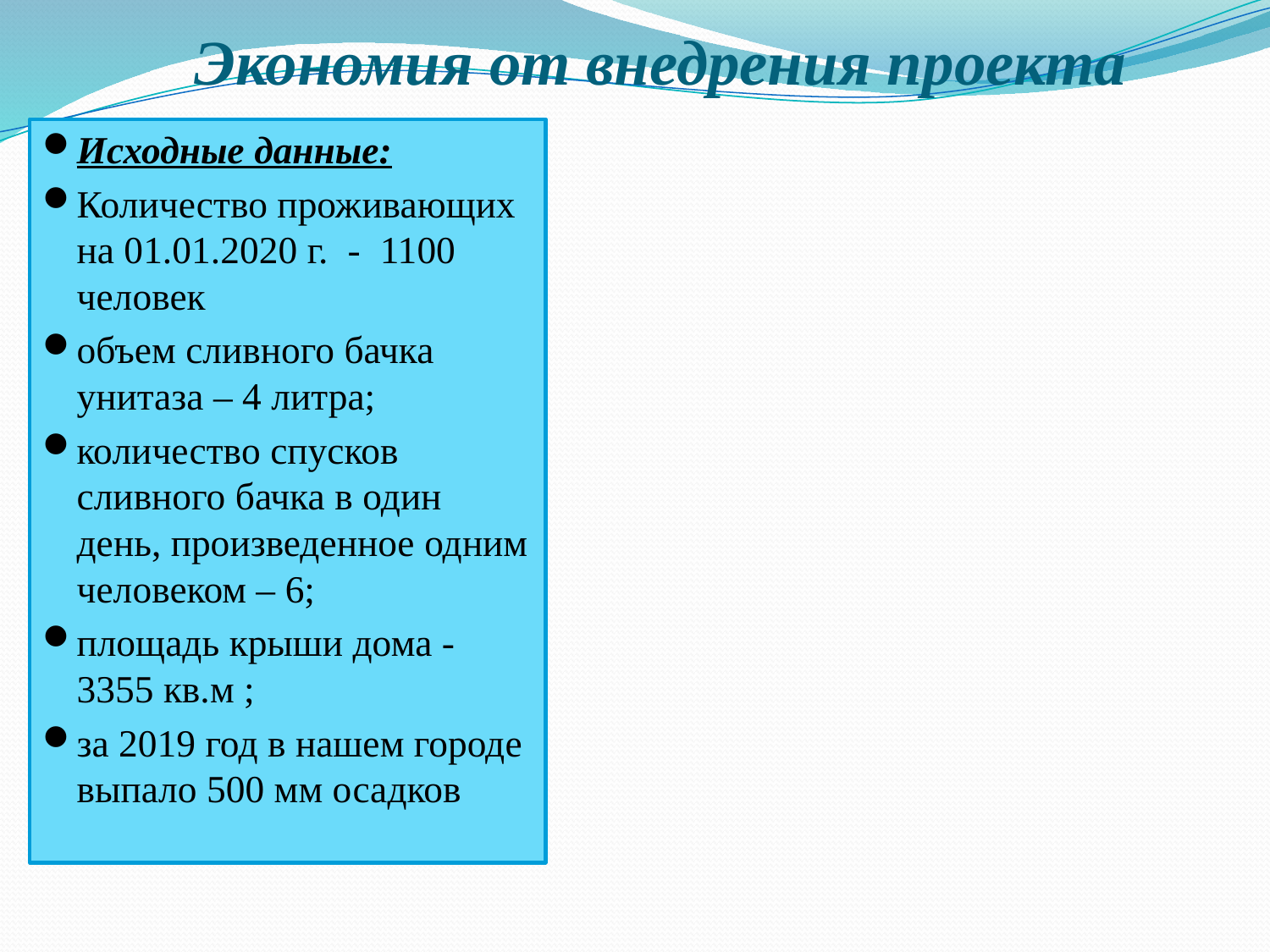

# Экономия от внедрения проекта
Исходные данные:
Количество проживающих на 01.01.2020 г.  -  1100 человек
объем сливного бачка унитаза – 4 литра;
количество спусков сливного бачка в один день, произведенное одним человеком – 6;
площадь крыши дома - 3355 кв.м ;
за 2019 год в нашем городе выпало 500 мм осадков